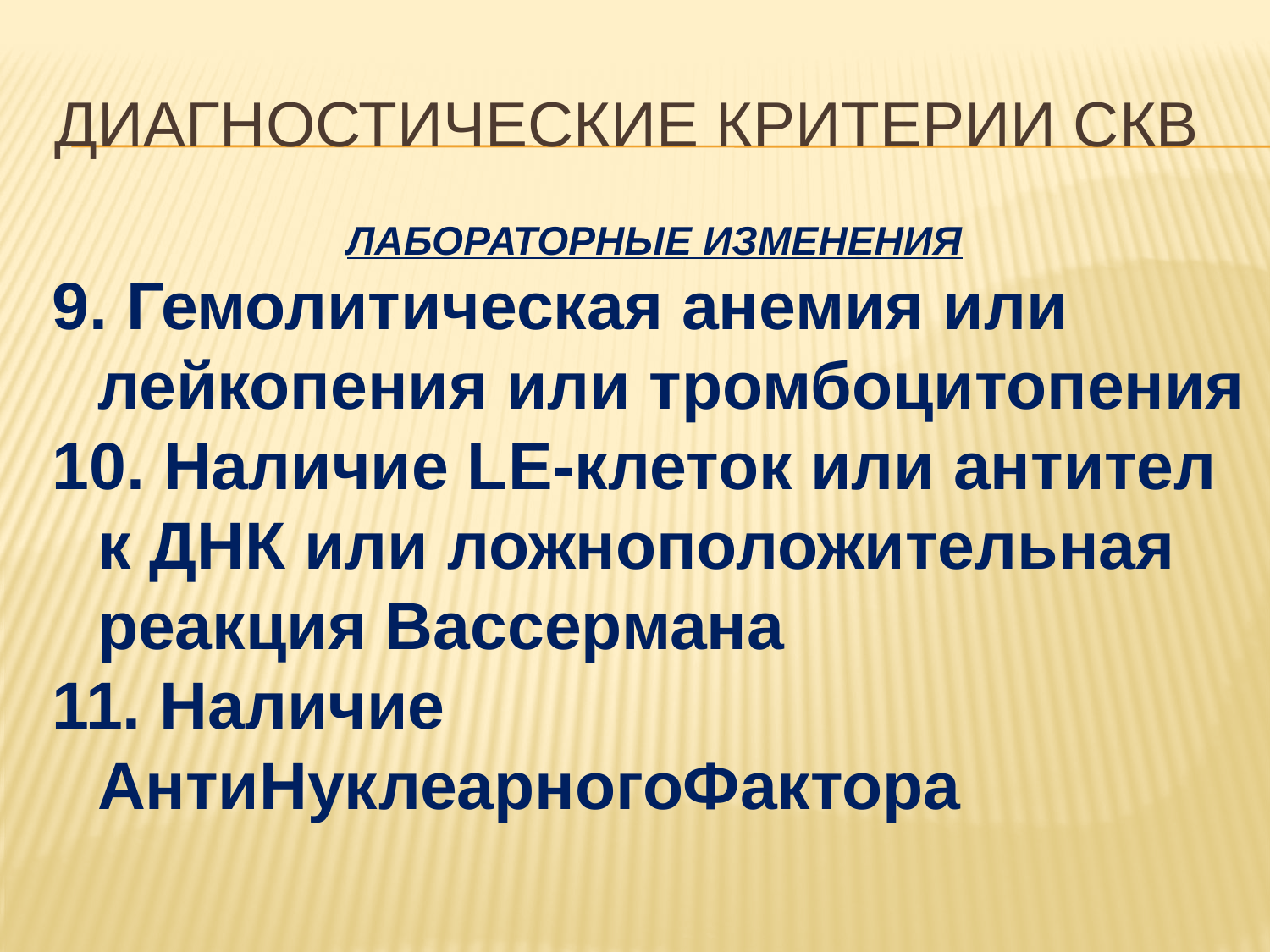

# Диагностические критерии СКВ
ЛАБОРАТОРНЫЕ ИЗМЕНЕНИЯ
9. Гемолитическая анемия или лейкопения или тромбоцитопения
10. Наличие LE-клеток или антител к ДНК или ложноположительная реакция Вассермана
11. Наличие АнтиНуклеарногоФактора